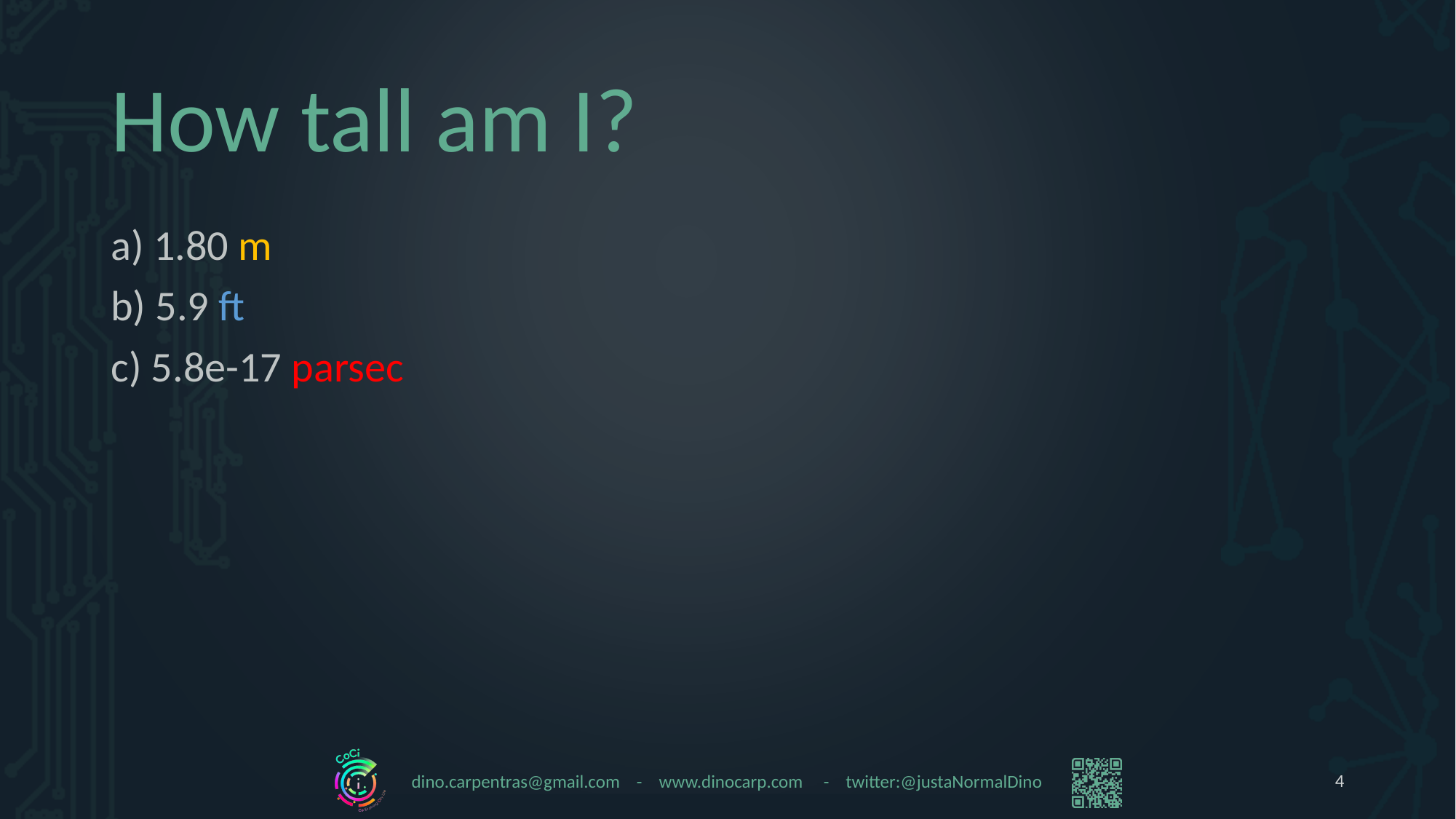

# How tall am I?
a) 1.80 m
b) 5.9 ft
c) 5.8e-17 parsec

4